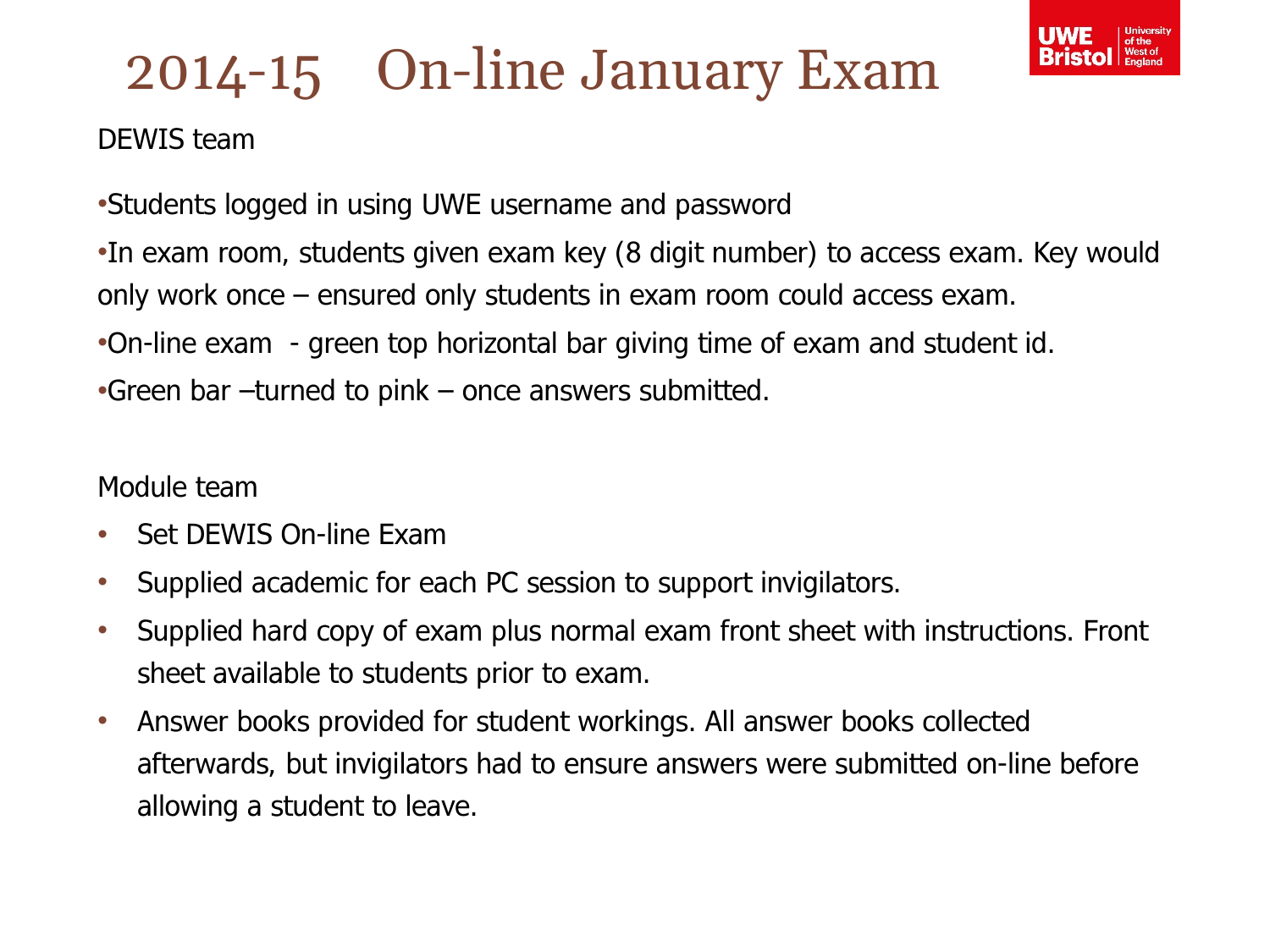

2014-15    On-line January Exam
DEWIS team
Students logged in using UWE username and password
In exam room, students given exam key (8 digit number) to access exam. Key would only work once – ensured only students in exam room could access exam.
On-line exam  - green top horizontal bar giving time of exam and student id.
Green bar –turned to pink – once answers submitted.

Module team
Set DEWIS On-line Exam
Supplied academic for each PC session to support invigilators.
Supplied hard copy of exam plus normal exam front sheet with instructions. Front sheet available to students prior to exam.
Answer books provided for student workings. All answer books collected afterwards, but invigilators had to ensure answers were submitted on-line before allowing a student to leave.